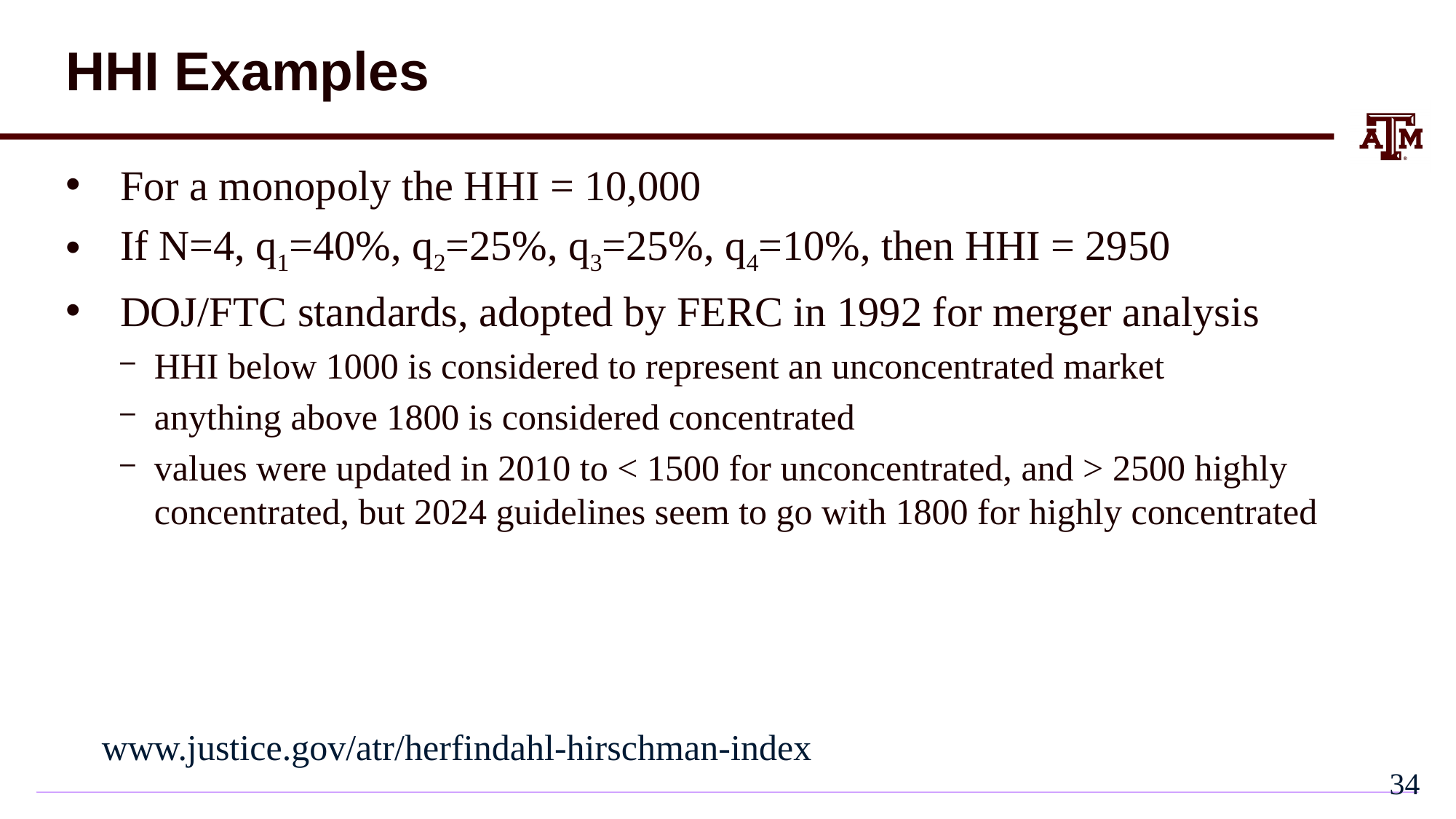

# HHI Examples
For a monopoly the HHI = 10,000
If N=4, q1=40%, q2=25%, q3=25%, q4=10%, then HHI = 2950
DOJ/FTC standards, adopted by FERC in 1992 for merger analysis
HHI below 1000 is considered to represent an unconcentrated market
anything above 1800 is considered concentrated
values were updated in 2010 to < 1500 for unconcentrated, and > 2500 highly concentrated, but 2024 guidelines seem to go with 1800 for highly concentrated

www.justice.gov/atr/herfindahl-hirschman-index
34